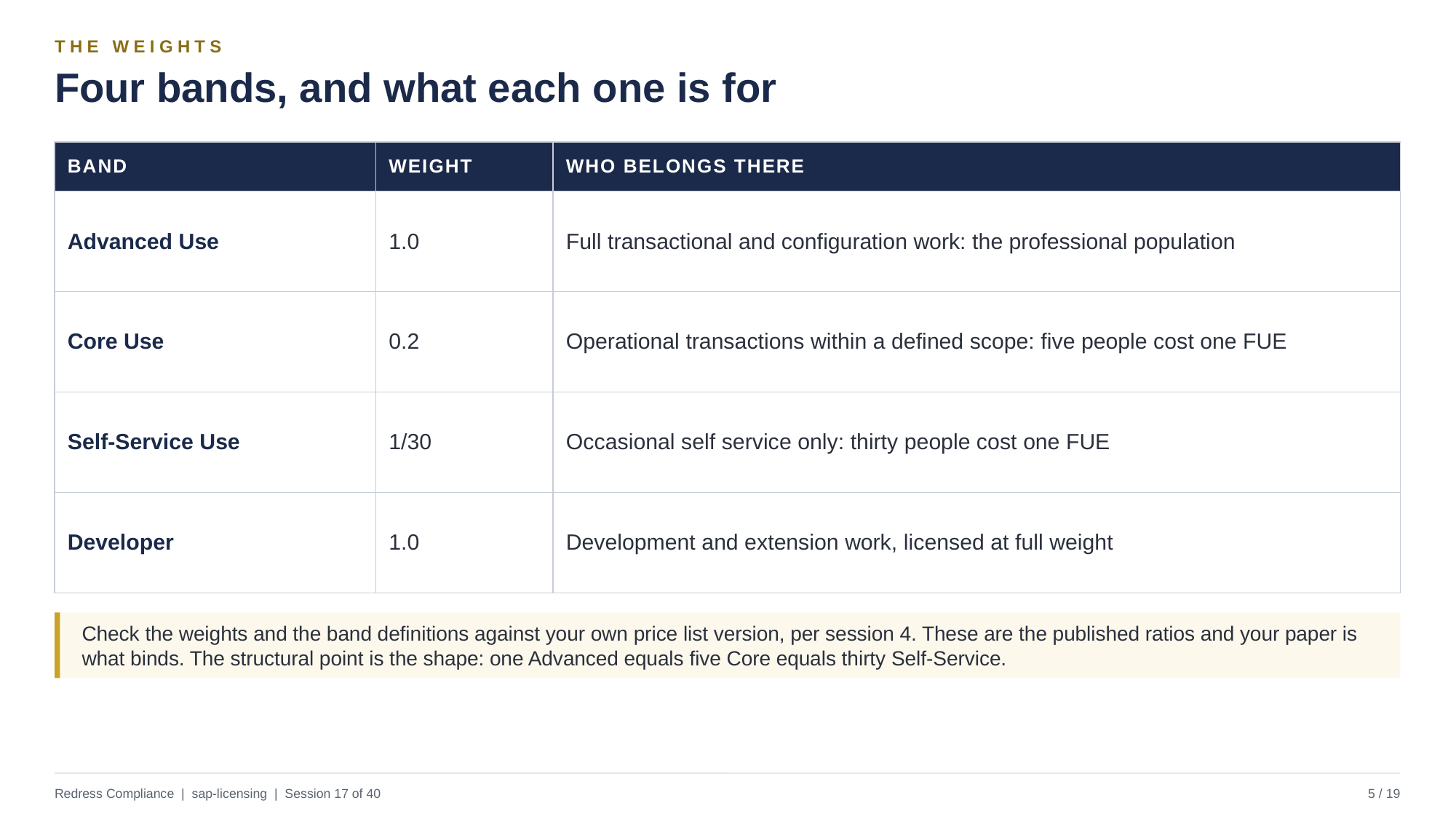

THE WEIGHTS
Four bands, and what each one is for
| BAND | WEIGHT | WHO BELONGS THERE |
| --- | --- | --- |
| Advanced Use | 1.0 | Full transactional and configuration work: the professional population |
| Core Use | 0.2 | Operational transactions within a defined scope: five people cost one FUE |
| Self-Service Use | 1/30 | Occasional self service only: thirty people cost one FUE |
| Developer | 1.0 | Development and extension work, licensed at full weight |

Check the weights and the band definitions against your own price list version, per session 4. These are the published ratios and your paper is what binds. The structural point is the shape: one Advanced equals five Core equals thirty Self-Service.

Redress Compliance  |  sap-licensing  |  Session 17 of 40
5 / 19